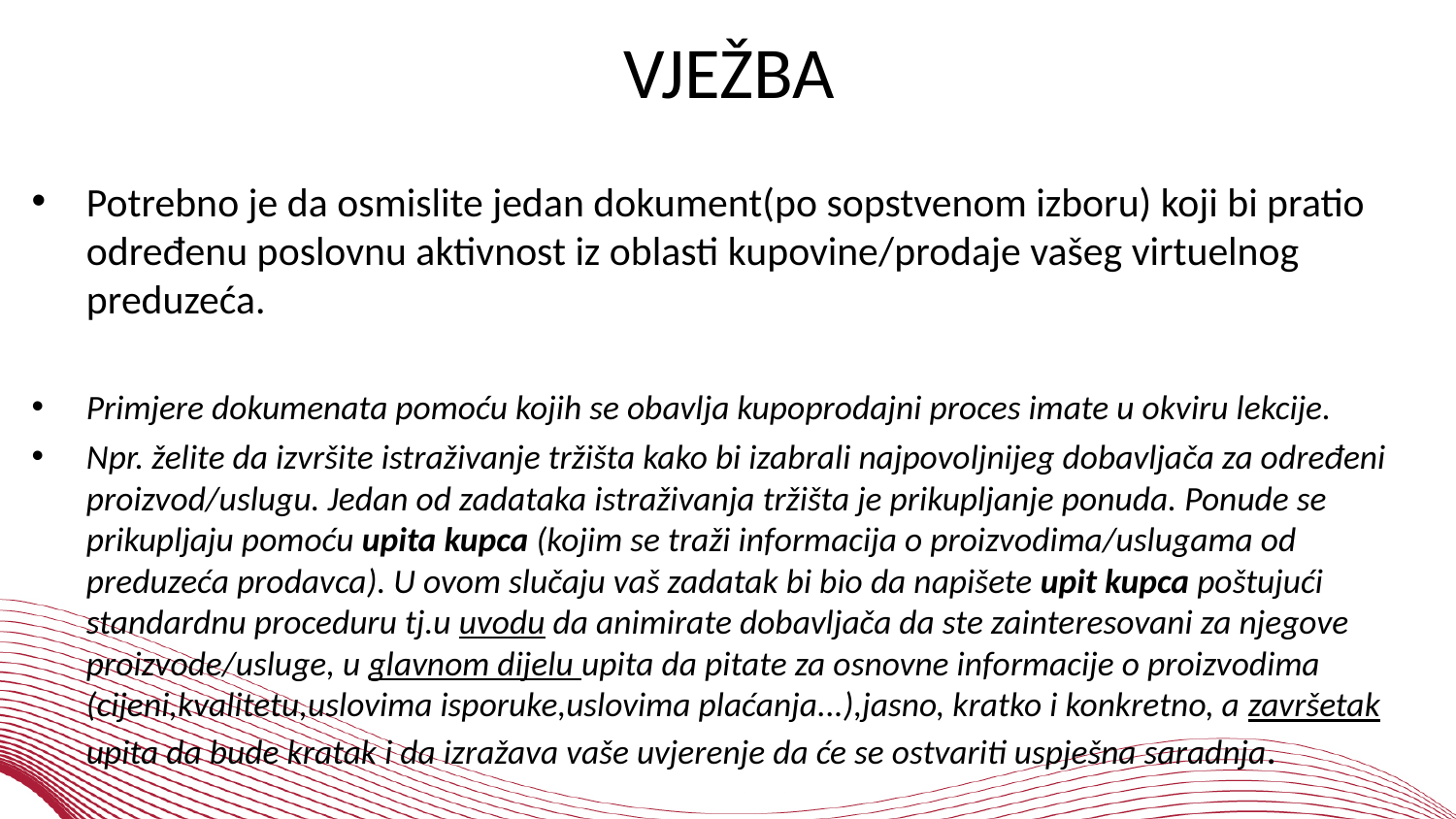

# VJEŽBA
Potrebno je da osmislite jedan dokument(po sopstvenom izboru) koji bi pratio određenu poslovnu aktivnost iz oblasti kupovine/prodaje vašeg virtuelnog preduzeća.

Primjere dokumenata pomoću kojih se obavlja kupoprodajni proces imate u okviru lekcije.
Npr. želite da izvršite istraživanje tržišta kako bi izabrali najpovoljnijeg dobavljača za određeni proizvod/uslugu. Jedan od zadataka istraživanja tržišta je prikupljanje ponuda. Ponude se prikupljaju pomoću upita kupca (kojim se traži informacija o proizvodima/uslugama od preduzeća prodavca). U ovom slučaju vaš zadatak bi bio da napišete upit kupca poštujući standardnu proceduru tj.u uvodu da animirate dobavljača da ste zainteresovani za njegove proizvode/usluge, u glavnom dijelu upita da pitate za osnovne informacije o proizvodima (cijeni,kvalitetu,uslovima isporuke,uslovima plaćanja...),jasno, kratko i konkretno, a završetak upita da bude kratak i da izražava vaše uvjerenje da će se ostvariti uspješna saradnja.